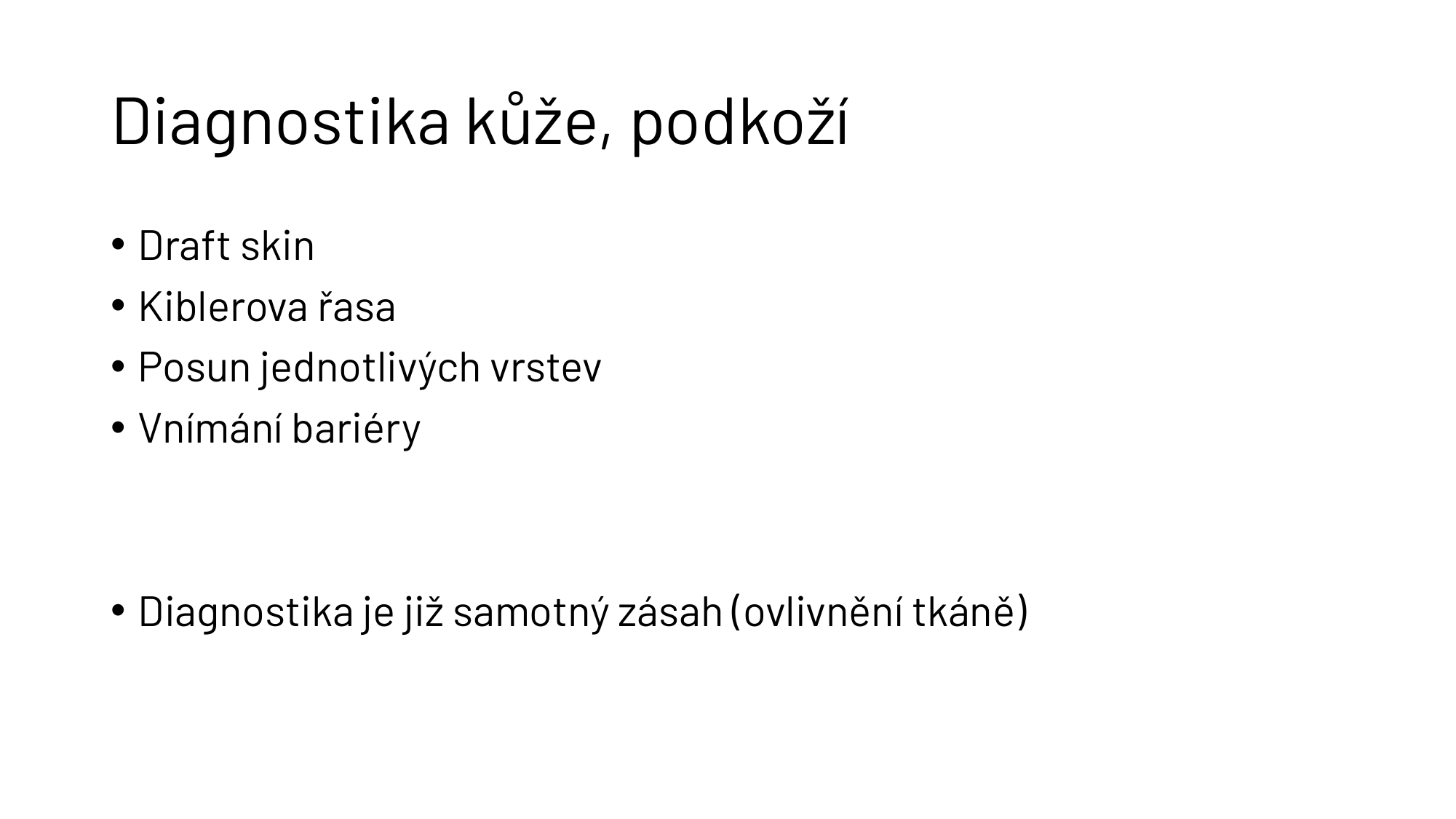

# Diagnostika kůže, podkoží
Draft skin
Kiblerova řasa
Posun jednotlivých vrstev
Vnímání bariéry

Diagnostika je již samotný zásah (ovlivnění tkáně)